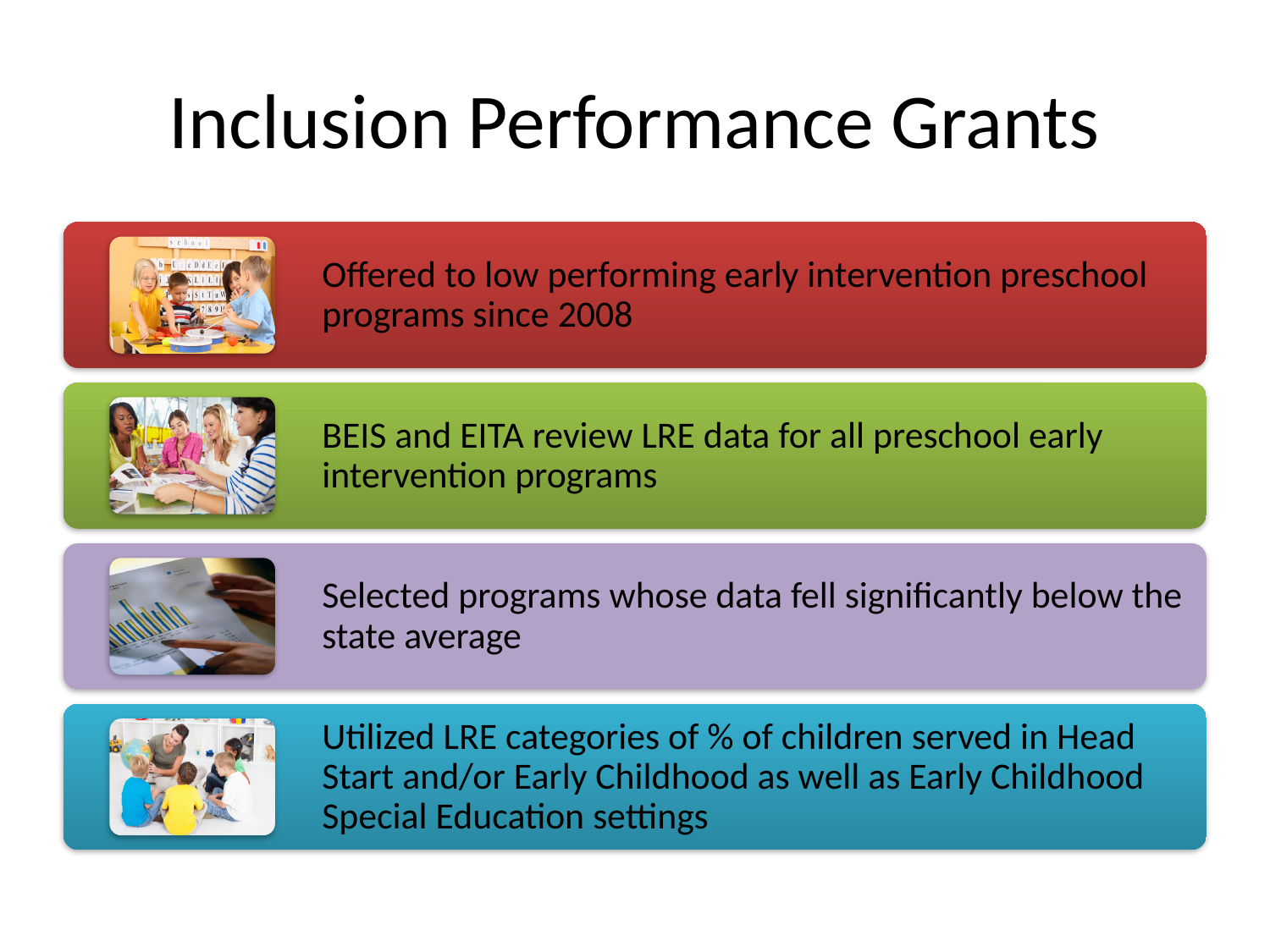

# Inclusion Performance Grants
Offered to low performing early intervention preschool programs since 2008
BEIS and EITA review LRE data for all preschool early intervention programs
Selected programs whose data fell significantly below the state average
Utilized LRE categories of % of children served in Head Start and/or Early Childhood as well as Early Childhood Special Education settings